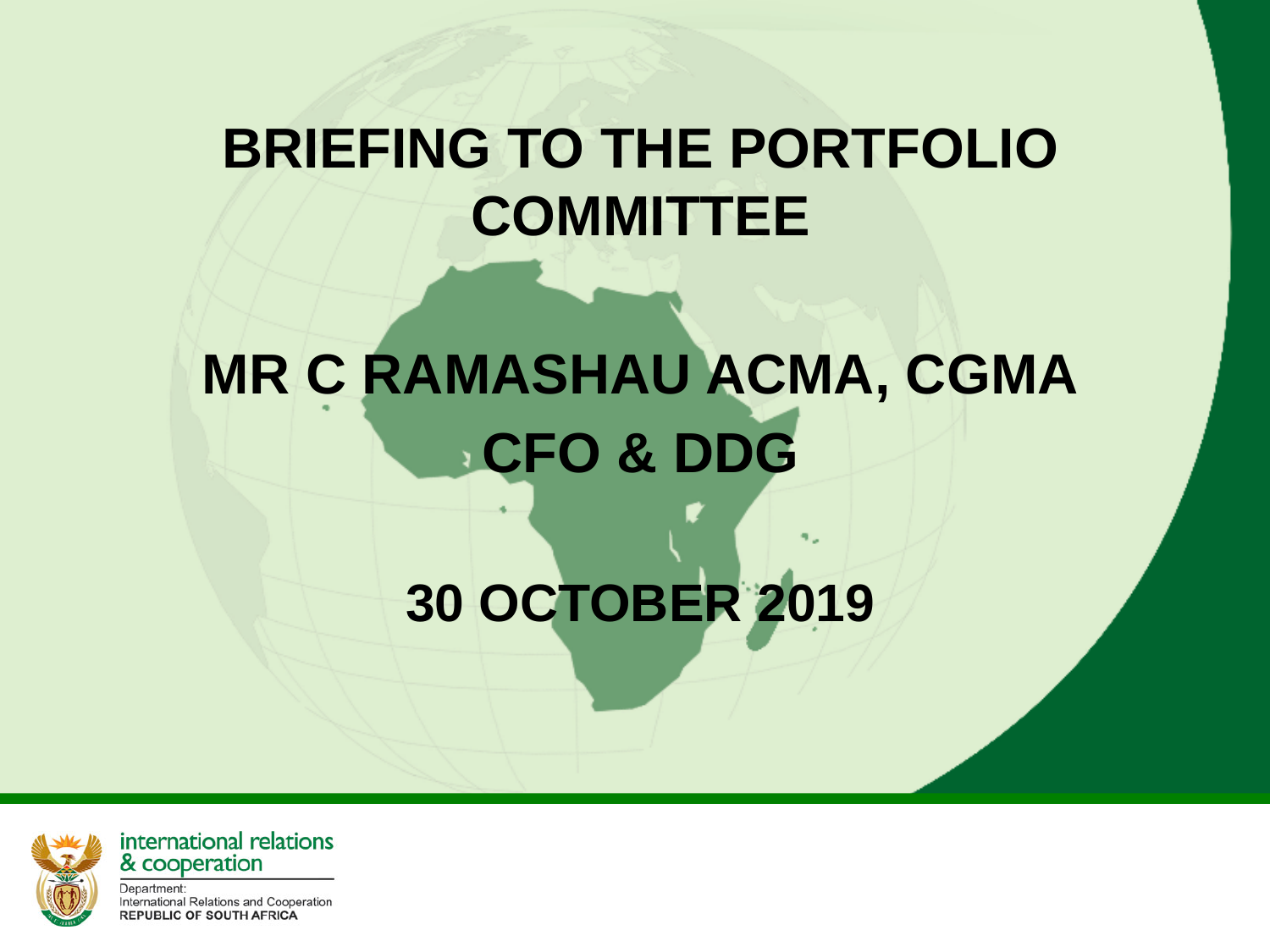

BRIEFING TO THE PORTFOLIO COMMITTEE

MR C RAMASHAU ACMA, CGMA
CFO & DDG

30 OCTOBER 2019
#